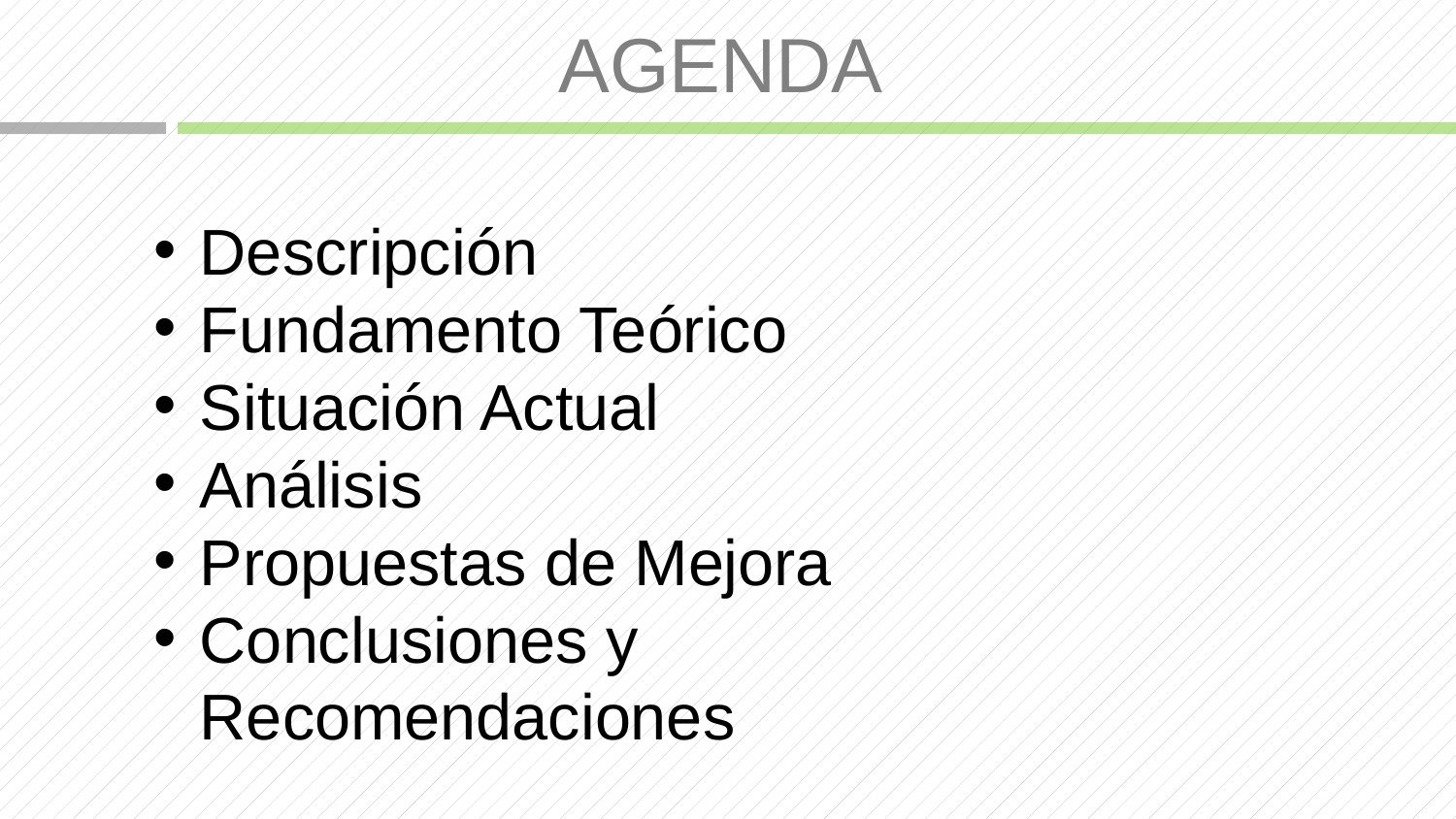

AGENDA

Descripción
Fundamento Teórico
Situación Actual
Análisis
Propuestas de Mejora
Conclusiones y Recomendaciones